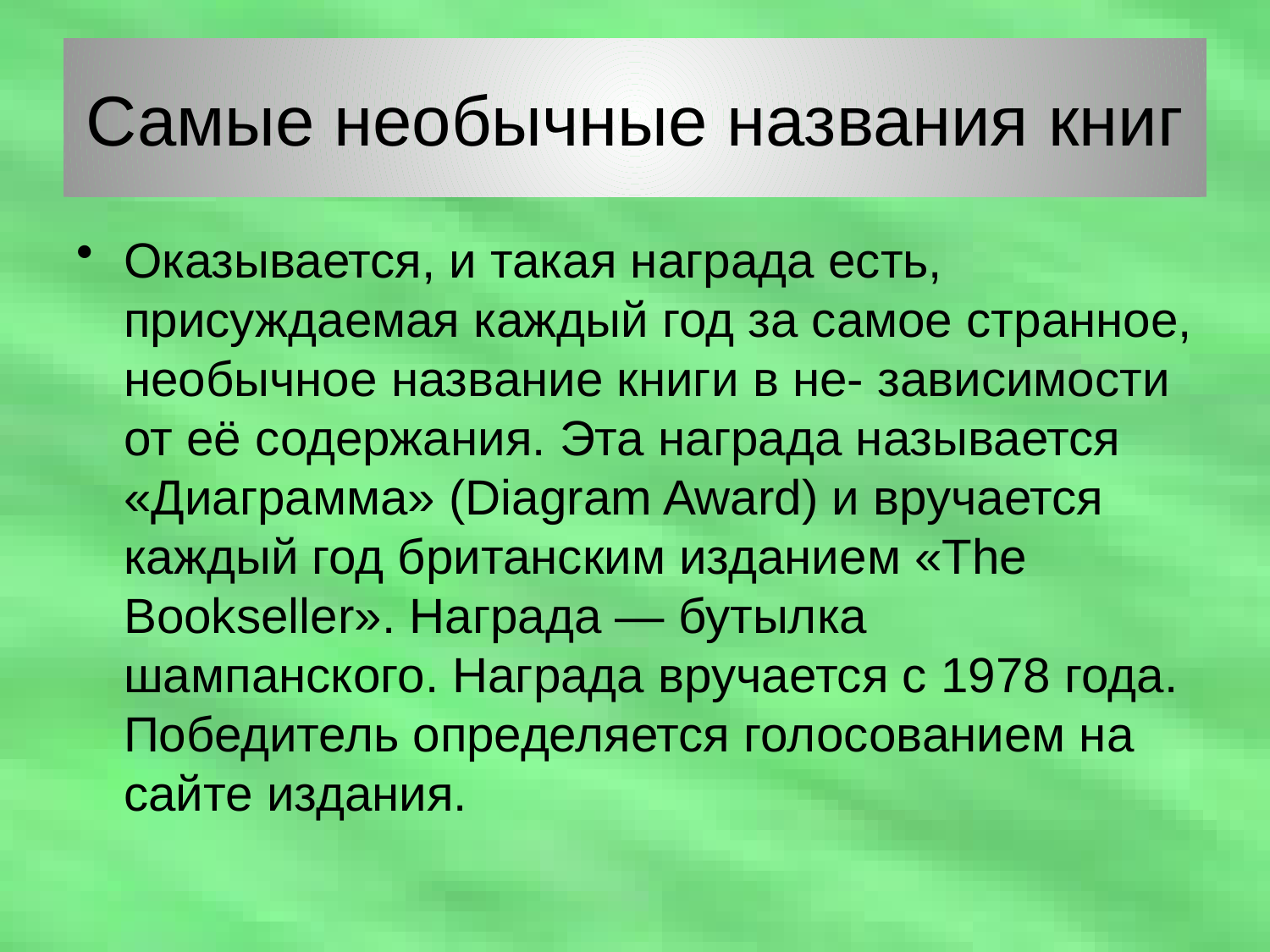

# Самые необычные названия книг
Оказывается, и такая награда есть, присуждаемая каждый год за самое странное, необычное название книги в не- зависимости от её содержания. Эта награда называется «Диаграмма» (Diagram Award) и вручается каждый год британским изданием «The Bookseller». Награда — бутылка шампанского. Награда вручается с 1978 года. Победитель определяется голосованием на сайте издания.